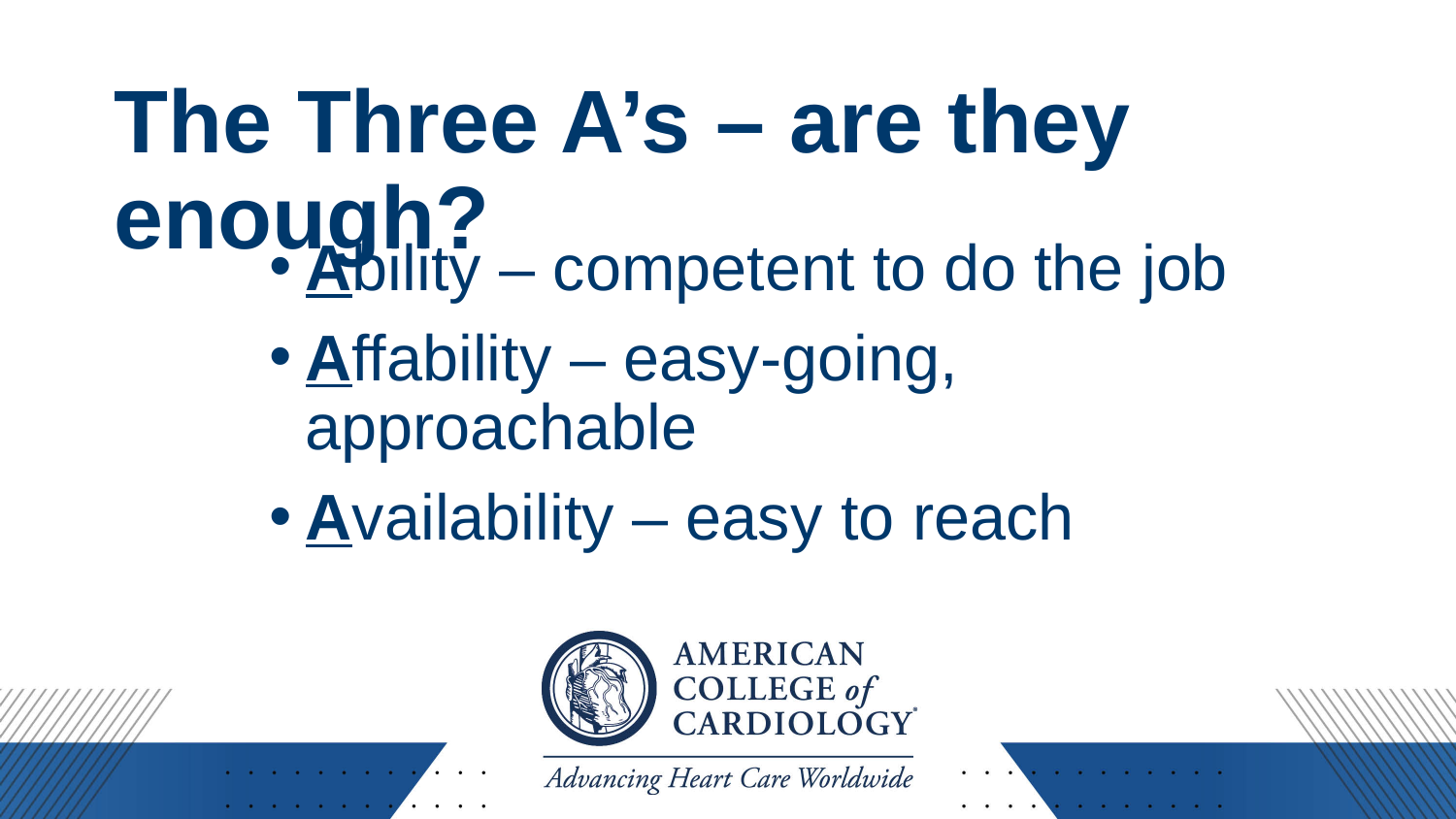

# The Three A’s – are they enough?
Ability – competent to do the job
Affability – easy-going, approachable
Availability – easy to reach